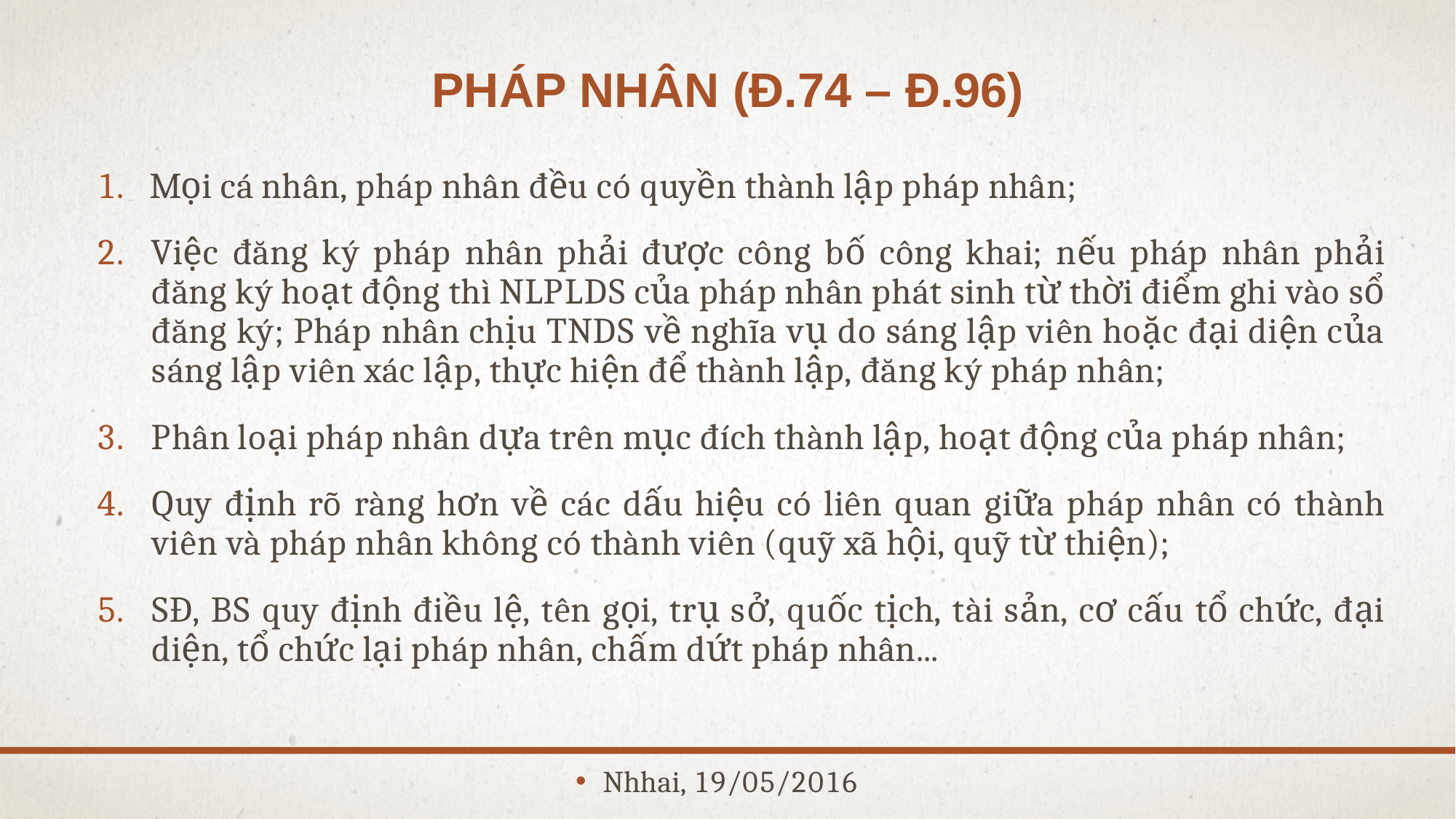

pháp nhân (đ.74 – đ.96)
Mọi cá nhân, pháp nhân đều có quyền thành lập pháp nhân;
Việc đăng ký pháp nhân phải được công bố công khai; nếu pháp nhân phải đăng ký hoạt động thì NLPLDS của pháp nhân phát sinh từ thời điểm ghi vào sổ đăng ký; Pháp nhân chịu TNDS về nghĩa vụ do sáng lập viên hoặc đại diện của sáng lập viên xác lập, thực hiện để thành lập, đăng ký pháp nhân;
Phân loại pháp nhân dựa trên mục đích thành lập, hoạt động của pháp nhân;
Quy định rõ ràng hơn về các dấu hiệu có liên quan giữa pháp nhân có thành viên và pháp nhân không có thành viên (quỹ xã hội, quỹ từ thiện);
SĐ, BS quy định điều lệ, tên gọi, trụ sở, quốc tịch, tài sản, cơ cấu tổ chức, đại diện, tổ chức lại pháp nhân, chấm dứt pháp nhân...

Nhhai, 19/05/2016